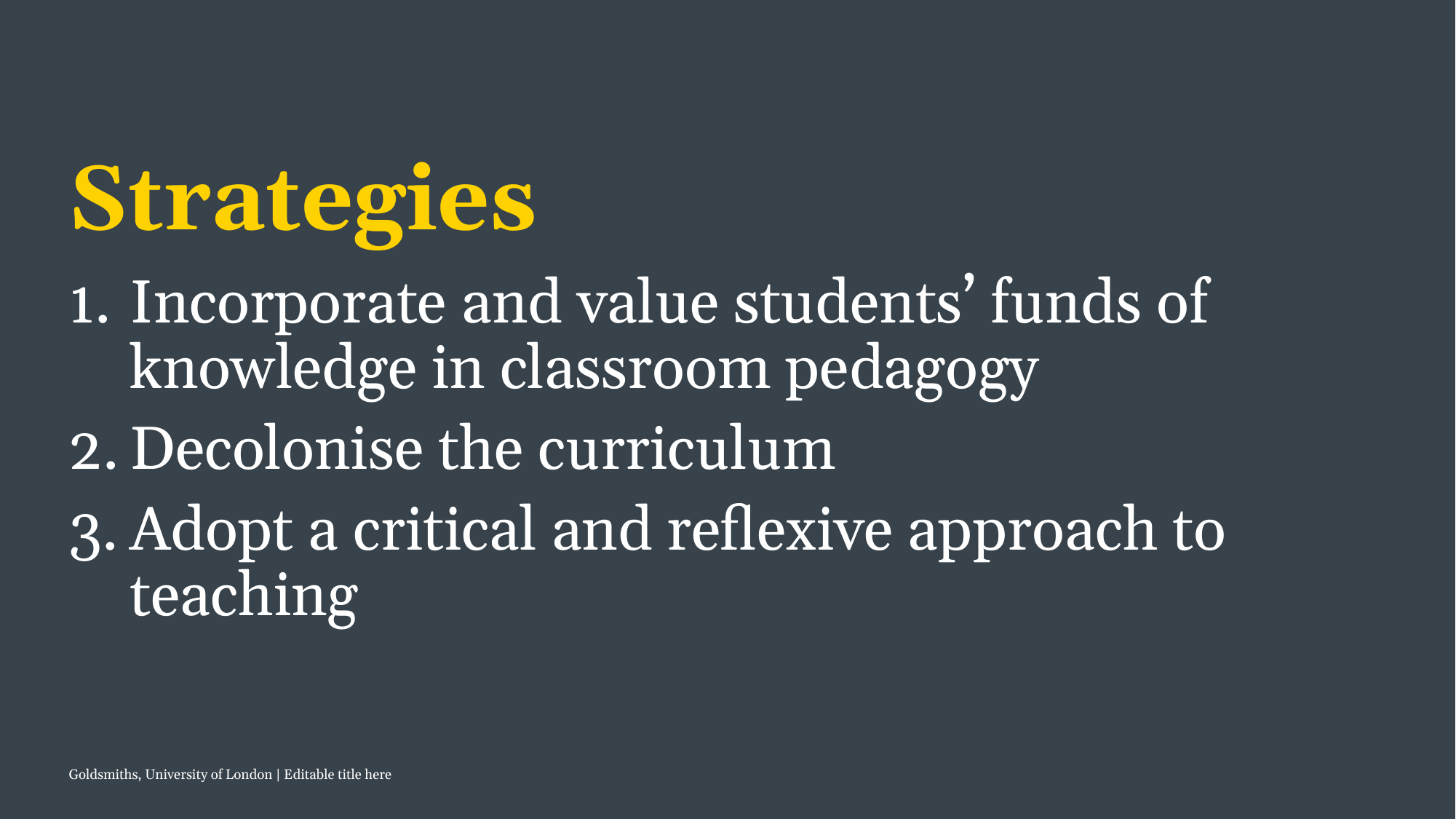

# Strategies
Incorporate and value students’ funds of knowledge in classroom pedagogy
Decolonise the curriculum
Adopt a critical and reflexive approach to teaching
Goldsmiths, University of London | Editable title here